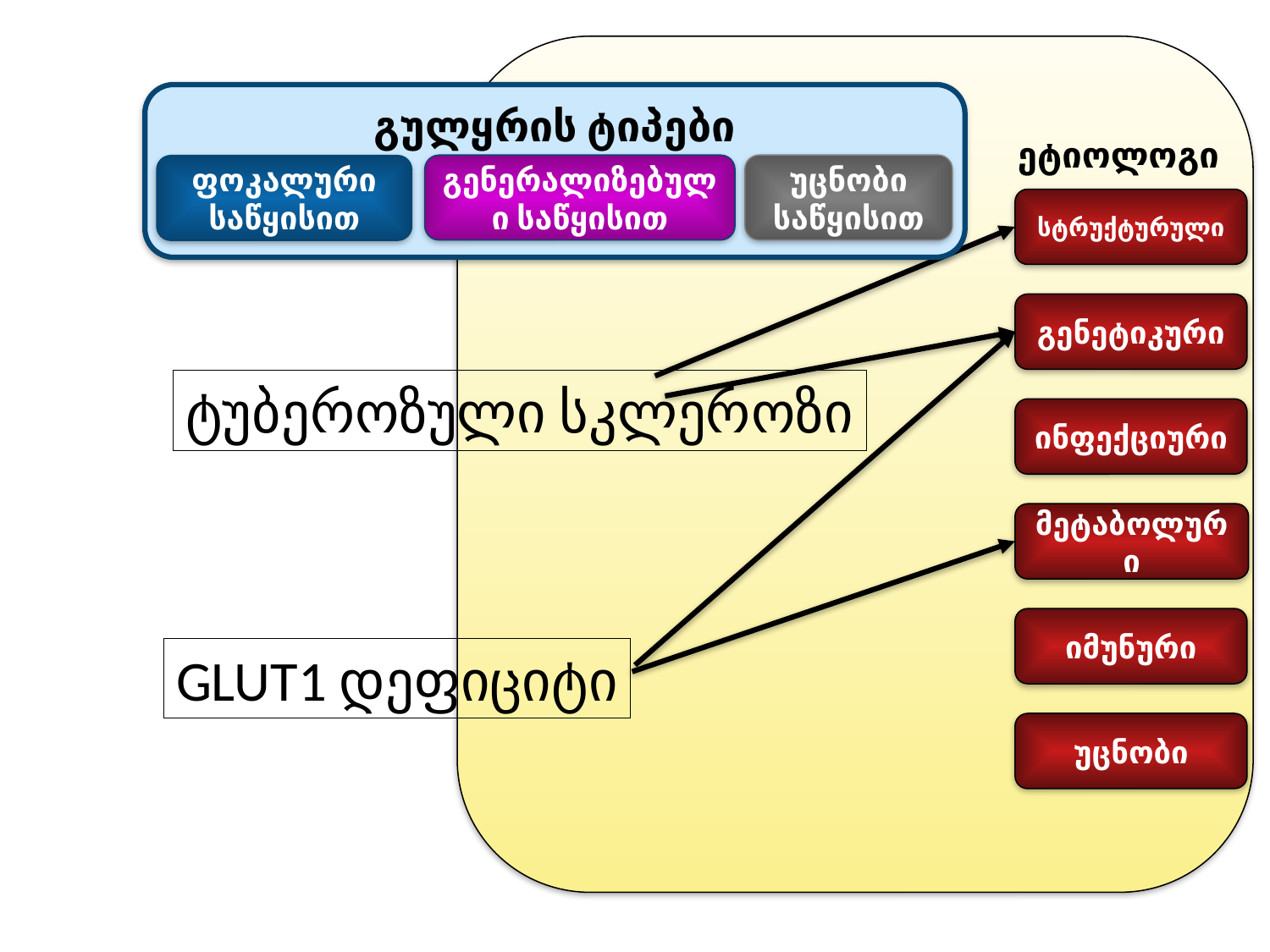

ეტიოლოგია
გულყრის ტიპები
გენერალიზებული საწყისით
უცნობი საწყისით
ფოკალური საწყისით
სტრუქტურული
გენეტიკური
ტუბეროზული სკლეროზი
ინფექციური
მეტაბოლური
იმუნური
GLUT1 დეფიციტი
უცნობი